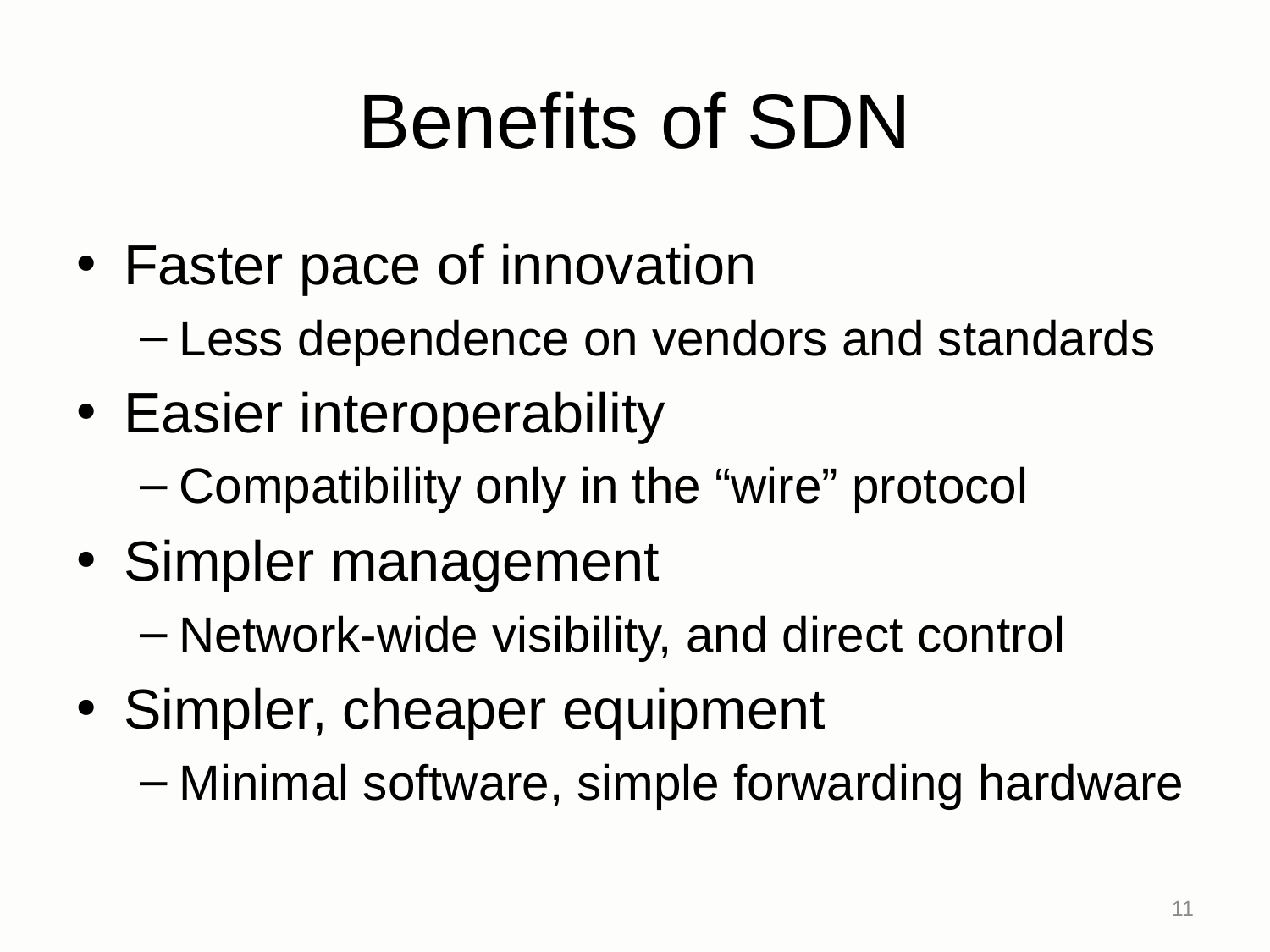

# Benefits of SDN
Faster pace of innovation
Less dependence on vendors and standards
Easier interoperability
Compatibility only in the “wire” protocol
Simpler management
Network-wide visibility, and direct control
Simpler, cheaper equipment
Minimal software, simple forwarding hardware
11